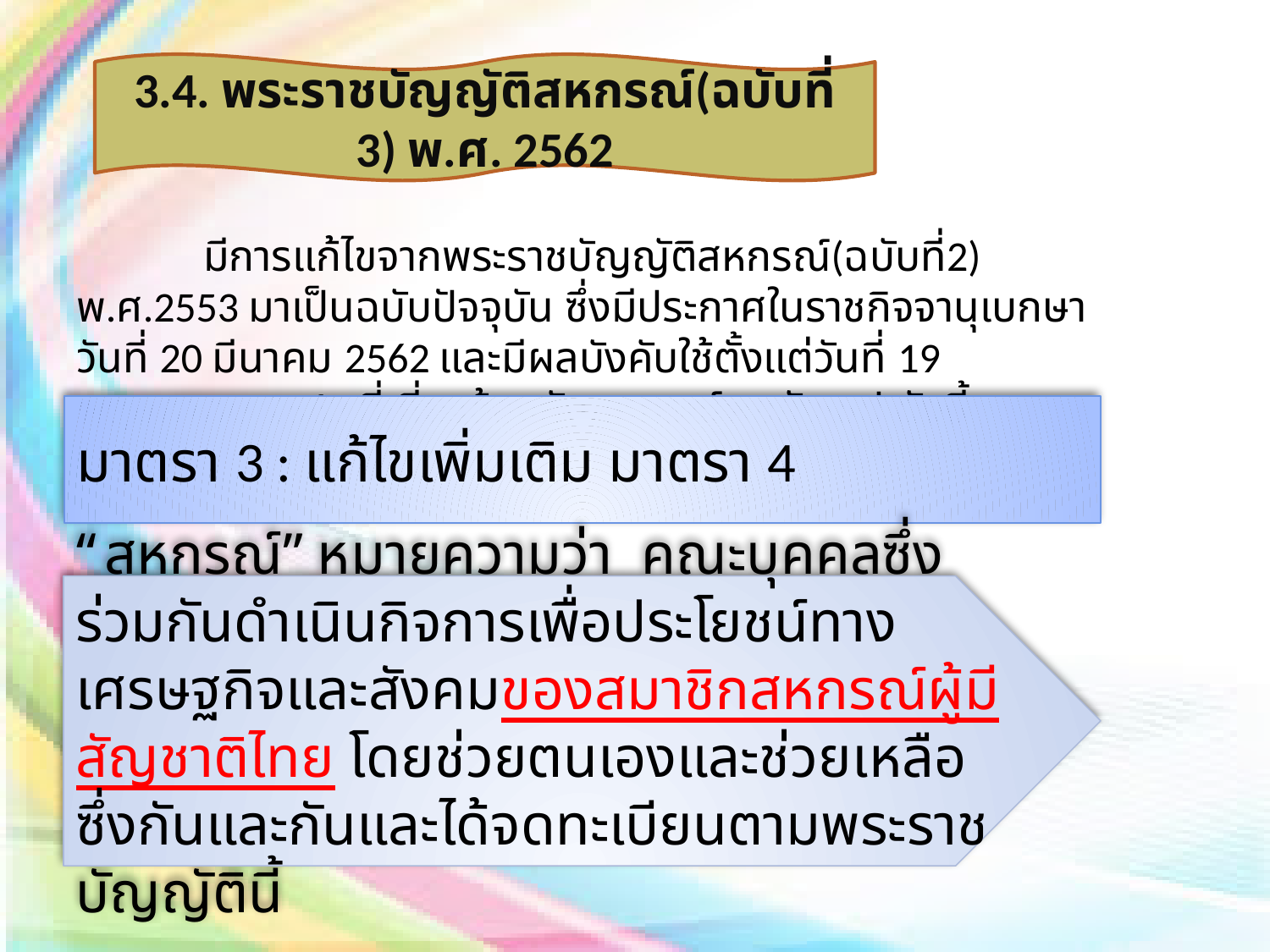

#
3.4. พระราชบัญญัติสหกรณ์(ฉบับที่ 3) พ.ศ. 2562
	มีการแก้ไขจากพระราชบัญญัติสหกรณ์(ฉบับที่2) พ.ศ.2553 มาเป็นฉบับปัจจุบัน ซึ่งมีประกาศในราชกิจจานุเบกษา วันที่ 20 มีนาคม 2562 และมีผลบังคับใช้ตั้งแต่วันที่ 19 พฤษภาคม 2562 ที่เกี่ยวข้องกับสหกรณ์พอสังเขป ดังนี้

มาตรา 3 : แก้ไขเพิ่มเติม มาตรา 4
“สหกรณ์” หมายความว่า  คณะบุคคลซึ่งร่วมกันดำเนินกิจการเพื่อประโยชน์ทางเศรษฐกิจและสังคมของสมาชิกสหกรณ์ผู้มีสัญชาติไทย โดยช่วยตนเองและช่วยเหลือซึ่งกันและกันและได้จดทะเบียนตามพระราชบัญญัตินี้